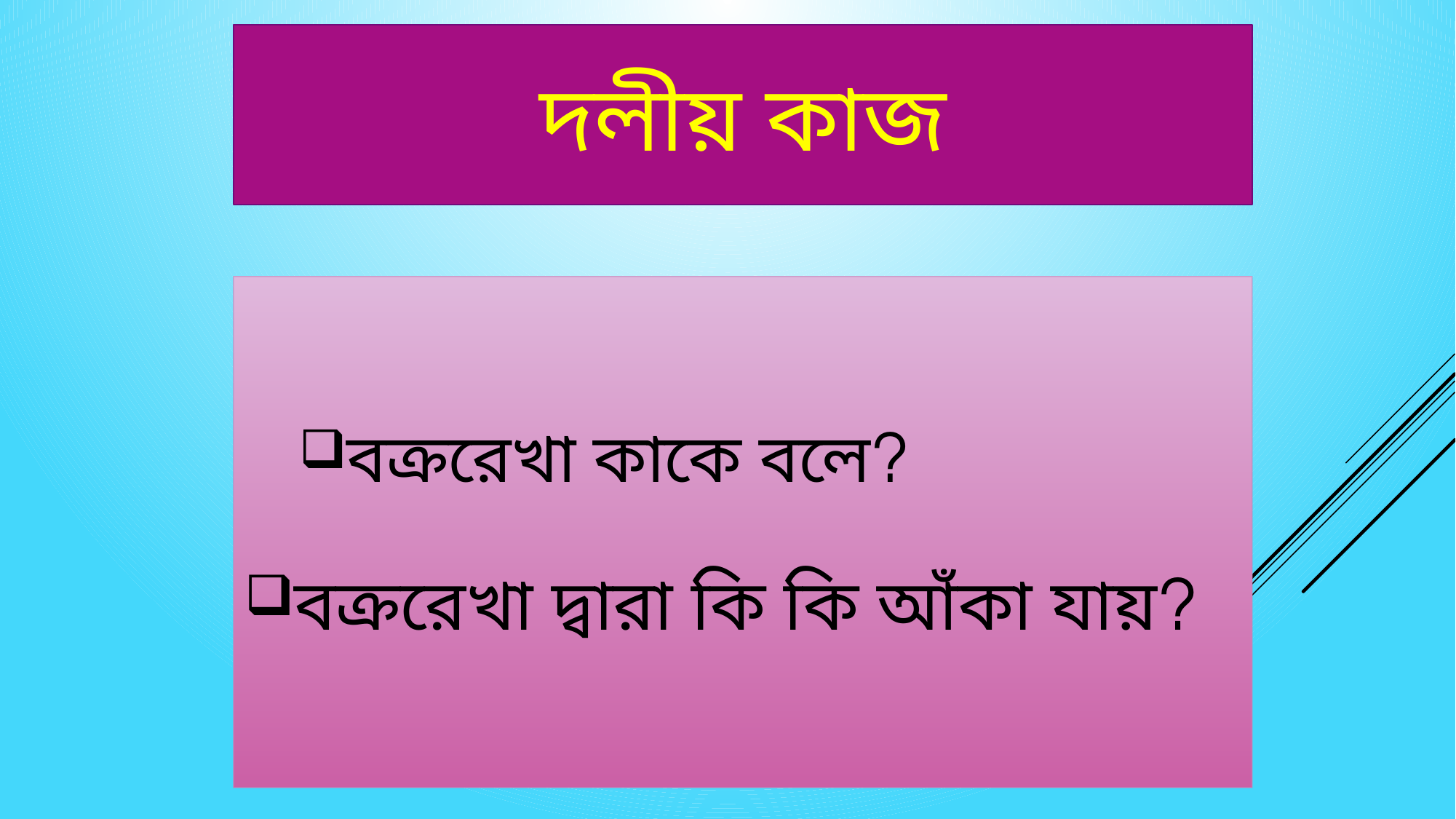

# দলীয় কাজ

বক্ররেখা কাকে বলে?
বক্ররেখা দ্বারা কি কি আঁকা যায়?